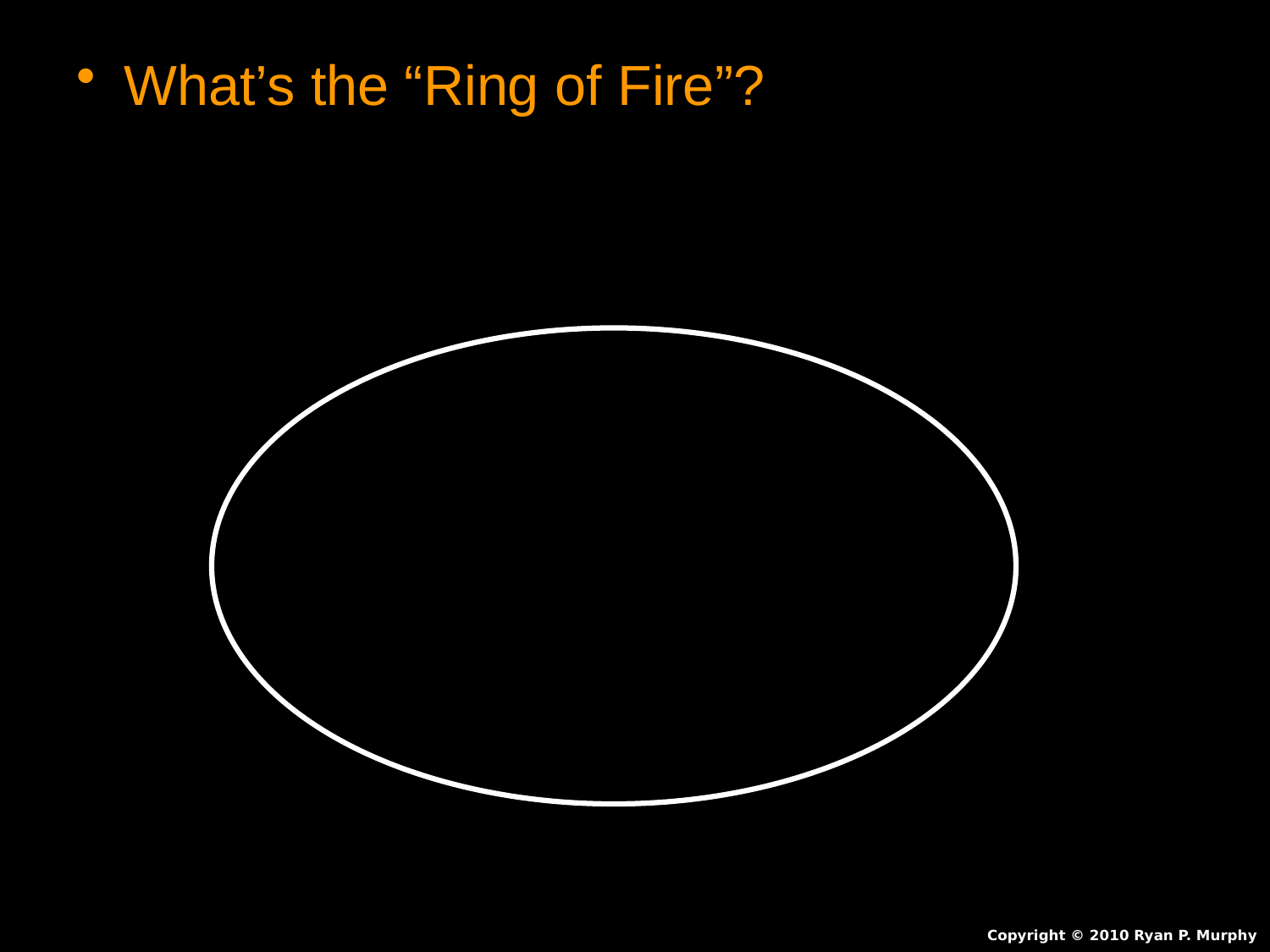

What’s the “Ring of Fire”?

Copyright © 2010 Ryan P. Murphy